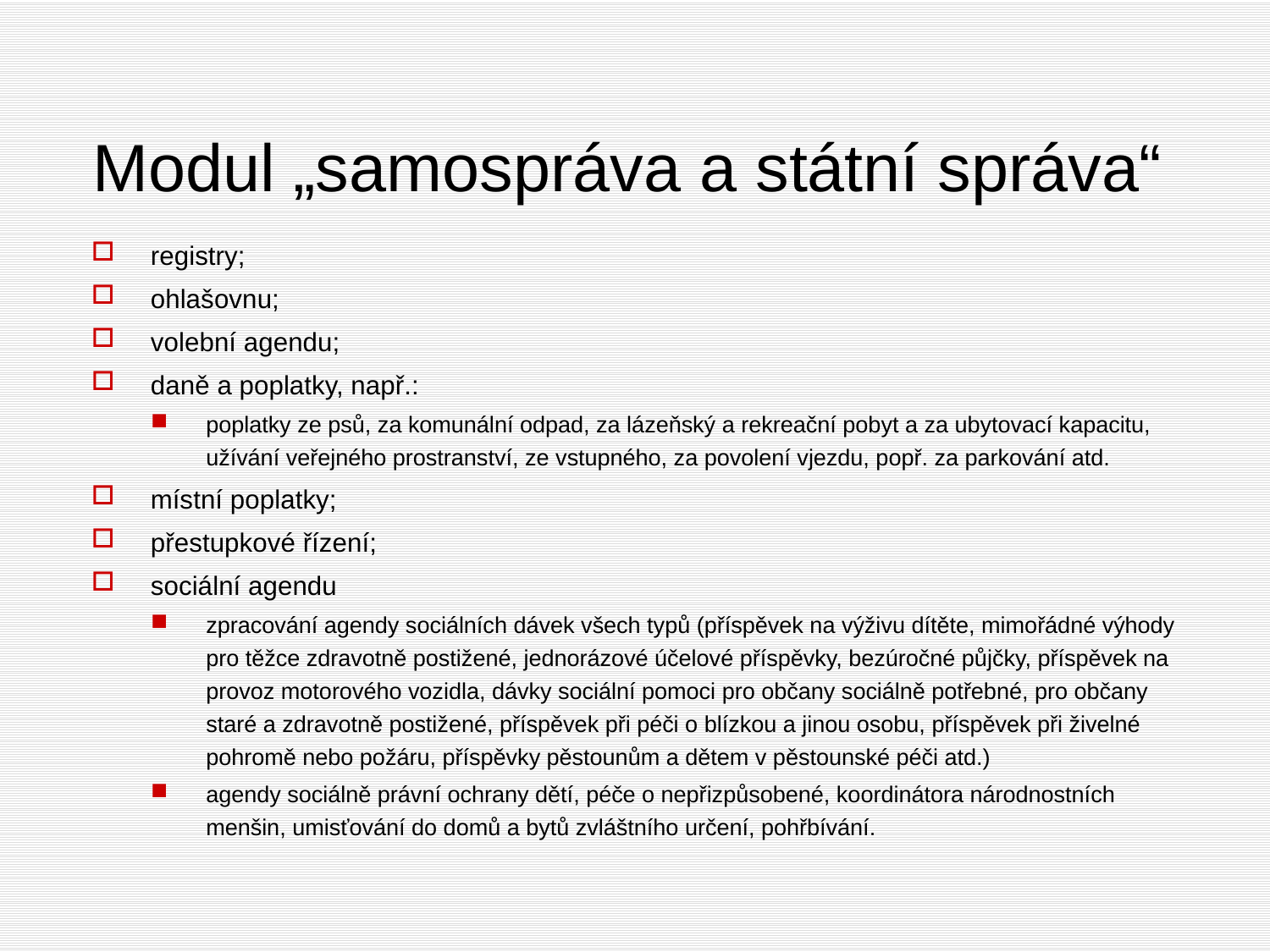

# Modul „samospráva a státní správa“
registry;
ohlašovnu;
volební agendu;
daně a poplatky, např.:
poplatky ze psů, za komunální odpad, za lázeňský a rekreační pobyt a za ubytovací kapacitu, užívání veřejného prostranství, ze vstupného, za povolení vjezdu, popř. za parkování atd.
místní poplatky;
přestupkové řízení;
sociální agendu
zpracování agendy sociálních dávek všech typů (příspěvek na výživu dítěte, mimořádné výhody pro těžce zdravotně postižené, jednorázové účelové příspěvky, bezúročné půjčky, příspěvek na provoz motorového vozidla, dávky sociální pomoci pro občany sociálně potřebné, pro občany staré a zdravotně postižené, příspěvek při péči o blízkou a jinou osobu, příspěvek při živelné pohromě nebo požáru, příspěvky pěstounům a dětem v pěstounské péči atd.)
agendy sociálně právní ochrany dětí, péče o nepřizpůsobené, koordinátora národnostních menšin, umisťování do domů a bytů zvláštního určení, pohřbívání.